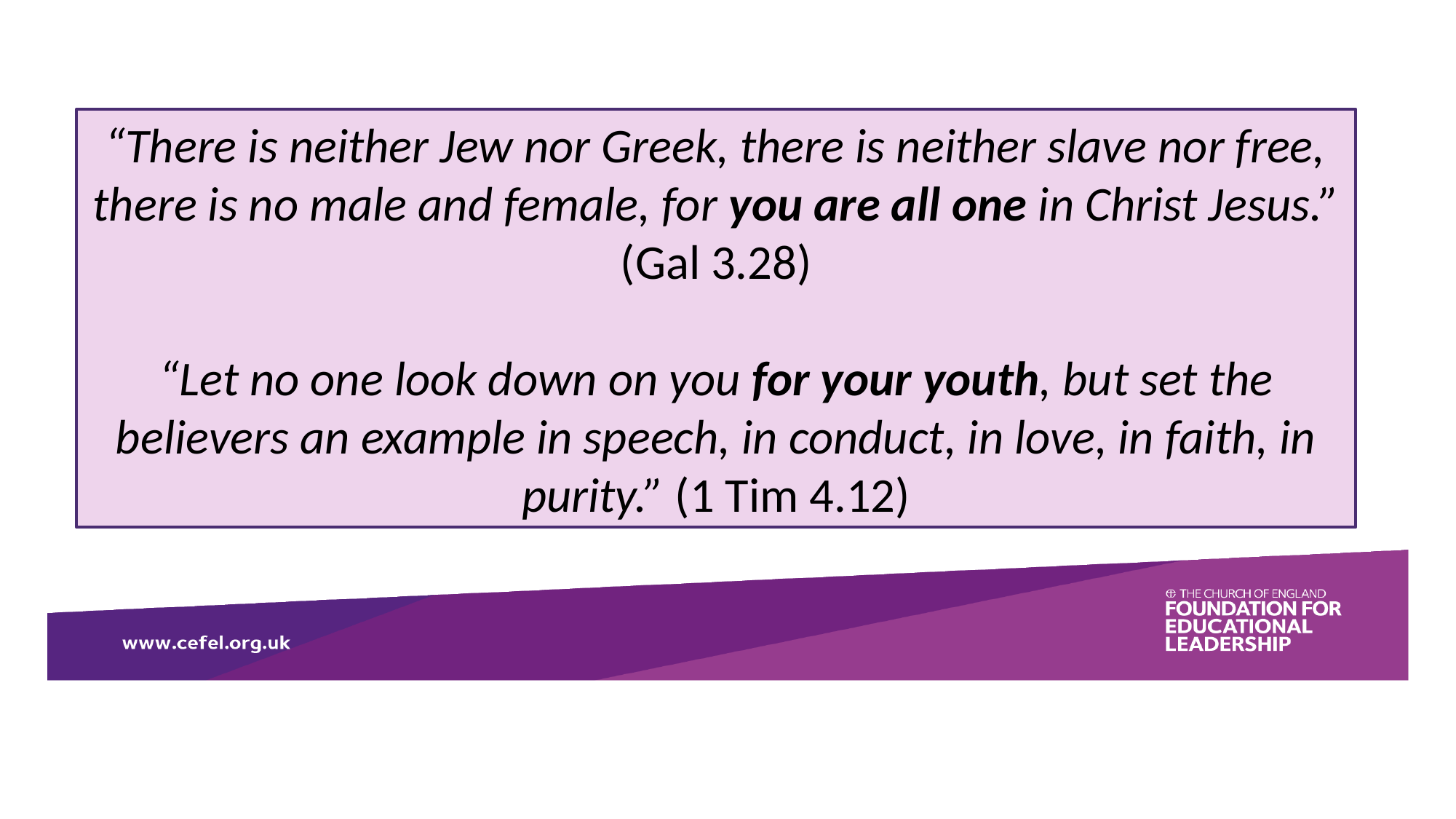

“There is neither Jew nor Greek, there is neither slave nor free, there is no male and female, for you are all one in Christ Jesus.” (Gal 3.28)

“Let no one look down on you for your youth, but set the believers an example in speech, in conduct, in love, in faith, in purity.” (1 Tim 4.12)